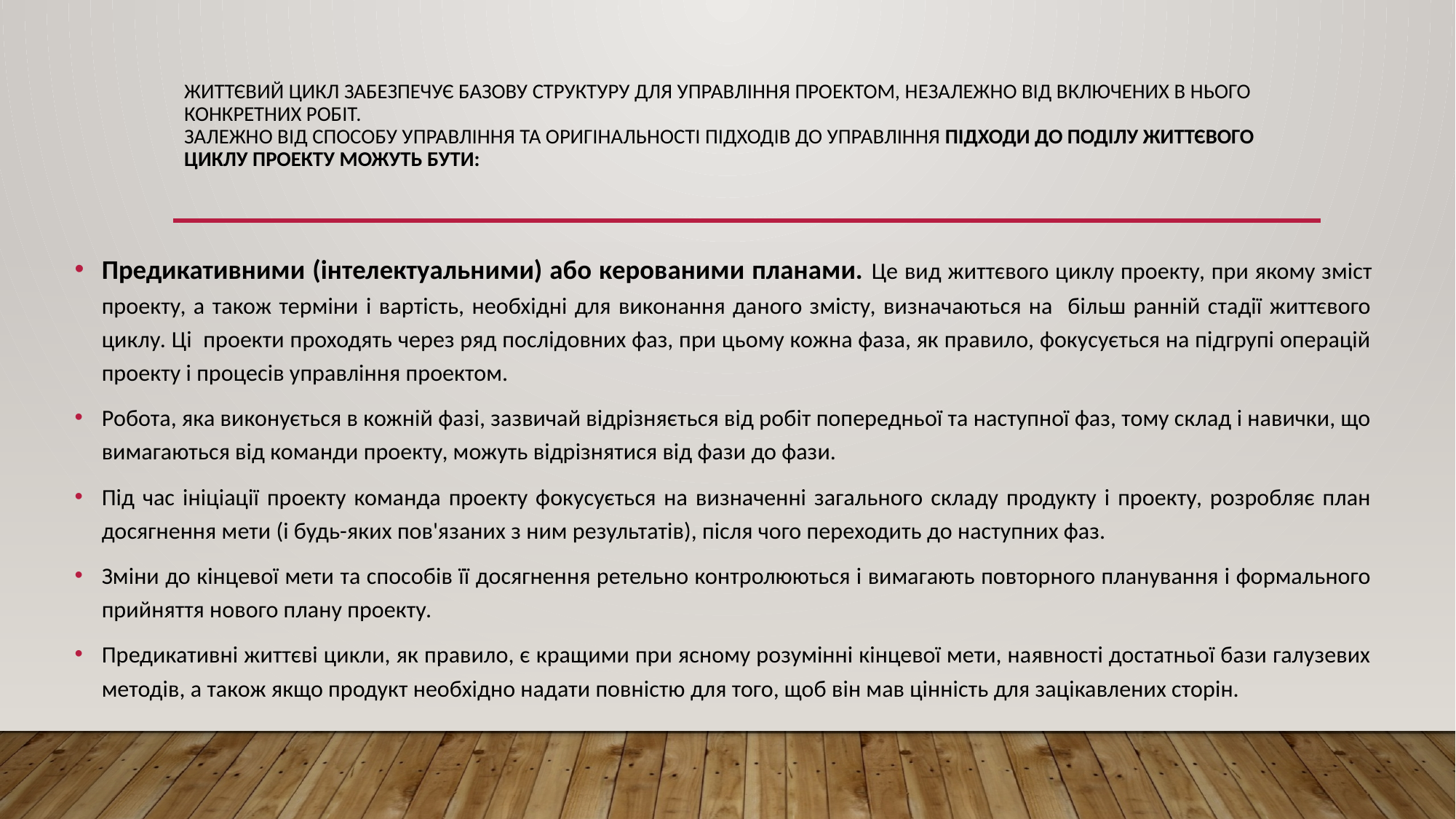

# Життєвий цикл забезпечує базову структуру для управління проектом, незалежно від включених в нього конкретних робіт. Залежно від способу управління та оригінальності підходів до управління підходи до поділу життєвого циклу проекту можуть бути:
Предикативними (інтелектуальними) або керованими планами. Це вид життєвого циклу проекту, при якому зміст проекту, а також терміни і вартість, необхідні для виконання даного змісту, визначаються на  більш ранній стадії життєвого циклу. Ці  проекти проходять через ряд послідовних фаз, при цьому кожна фаза, як правило, фокусується на підгрупі операцій проекту і процесів управління проектом.
Робота, яка виконується в кожній фазі, зазвичай відрізняється від робіт попередньої та наступної фаз, тому склад і навички, що вимагаються від команди проекту, можуть відрізнятися від фази до фази.
Під час ініціації проекту команда проекту фокусується на визначенні загального складу продукту і проекту, розробляє план досягнення мети (і будь-яких пов'язаних з ним результатів), після чого переходить до наступних фаз.
Зміни до кінцевої мети та способів її досягнення ретельно контролюються і вимагають повторного планування і формального прийняття нового плану проекту.
Предикативні життєві цикли, як правило, є кращими при ясному розумінні кінцевої мети, наявності достатньої бази галузевих методів, а також якщо продукт необхідно надати повністю для того, щоб він мав цінність для зацікавлених сторін.